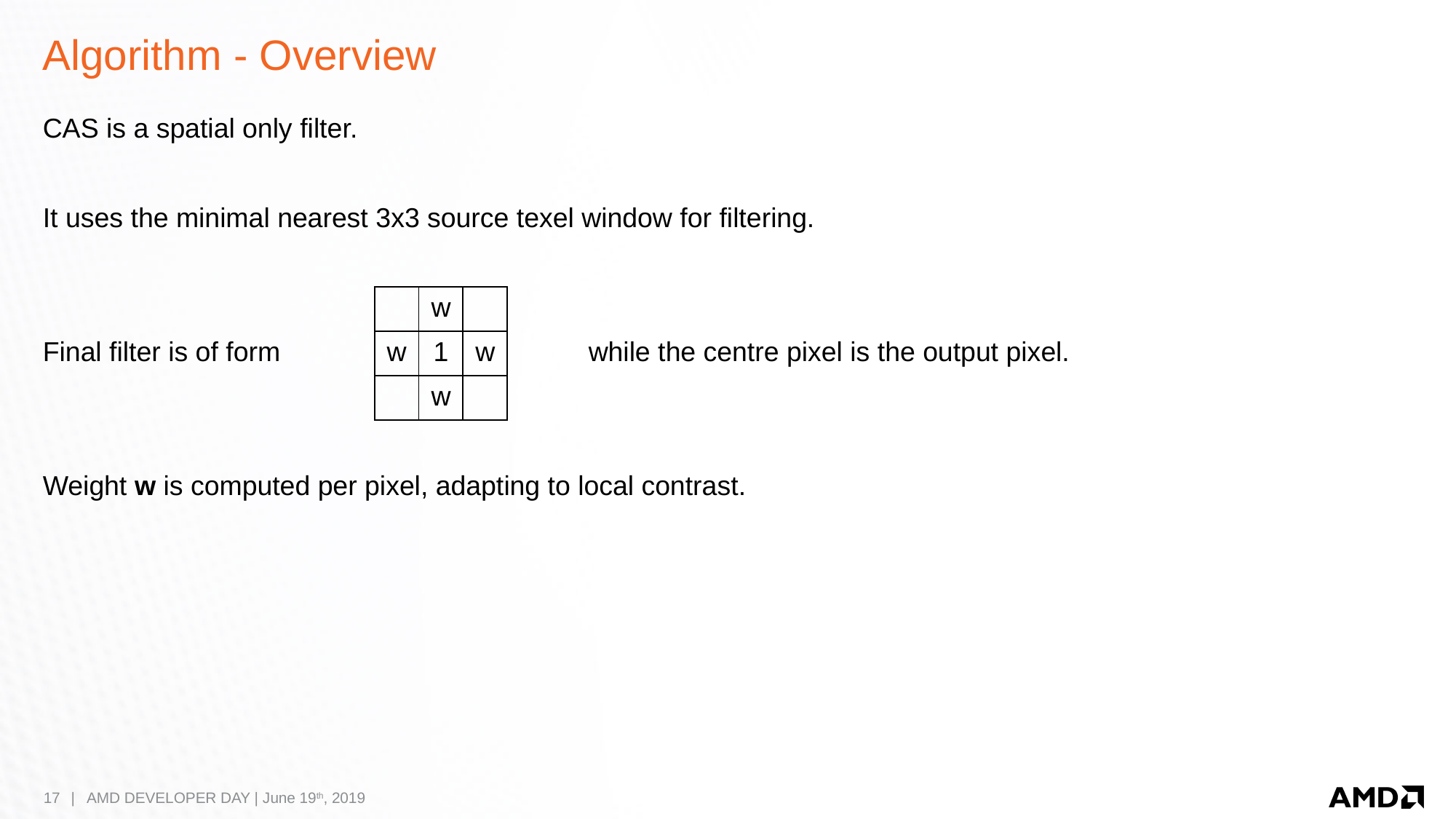

# Algorithm - Overview
CAS is a spatial only filter.

It uses the minimal nearest 3x3 source texel window for filtering.

Final filter is of form			while the centre pixel is the output pixel.

Weight w is computed per pixel, adapting to local contrast.
|  | w |  |
| --- | --- | --- |
| w | 1 | w |
|  | w |  |
17
|   AMD DEVELOPER DAY | June 19th, 2019